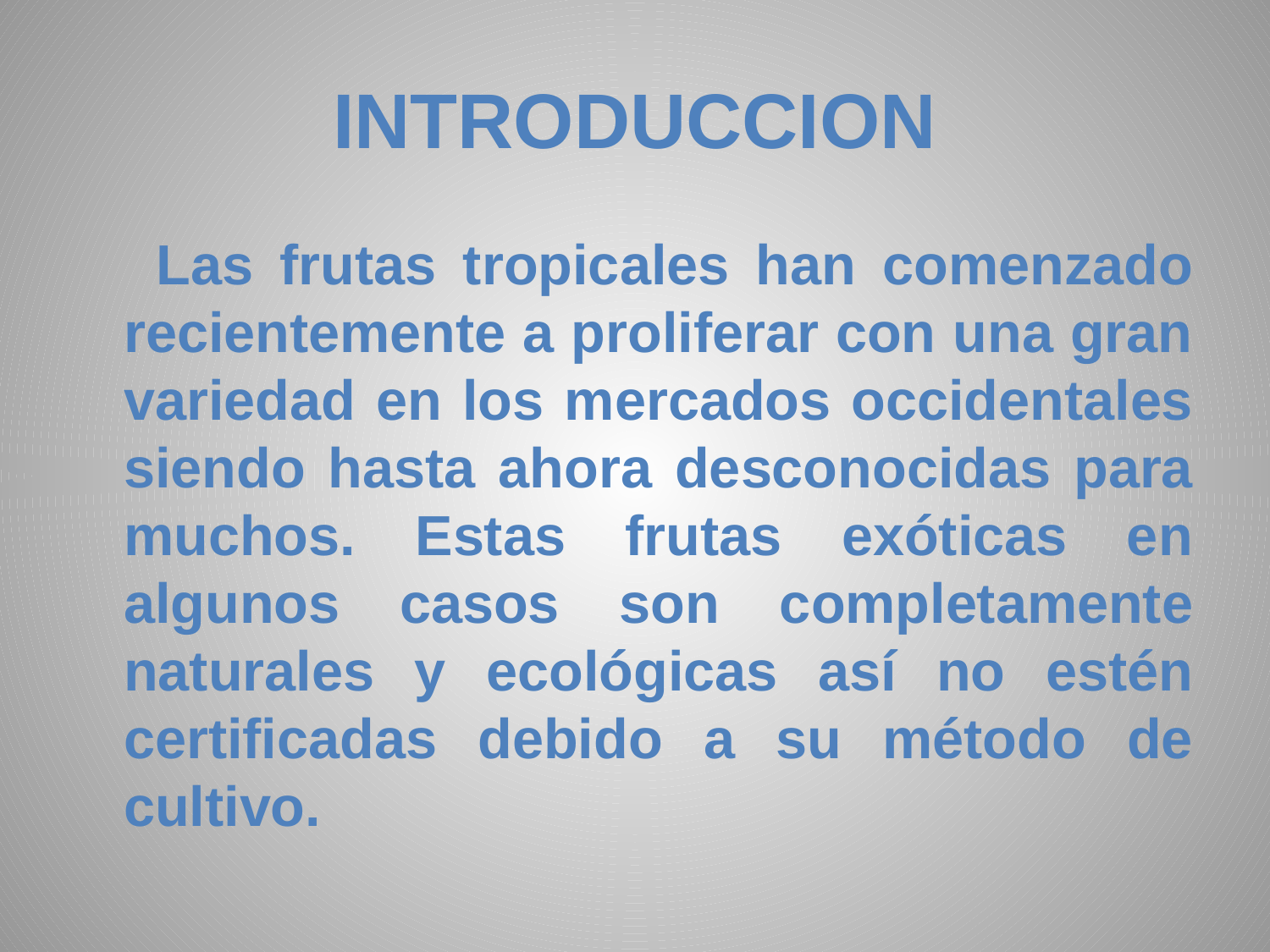

# INTRODUCCION
   Las frutas tropicales han comenzado recientemente a proliferar con una gran variedad en los mercados occidentales siendo hasta ahora desconocidas para muchos. Estas frutas exóticas en algunos casos son completamente naturales y ecológicas así no estén certificadas debido a su método de cultivo.